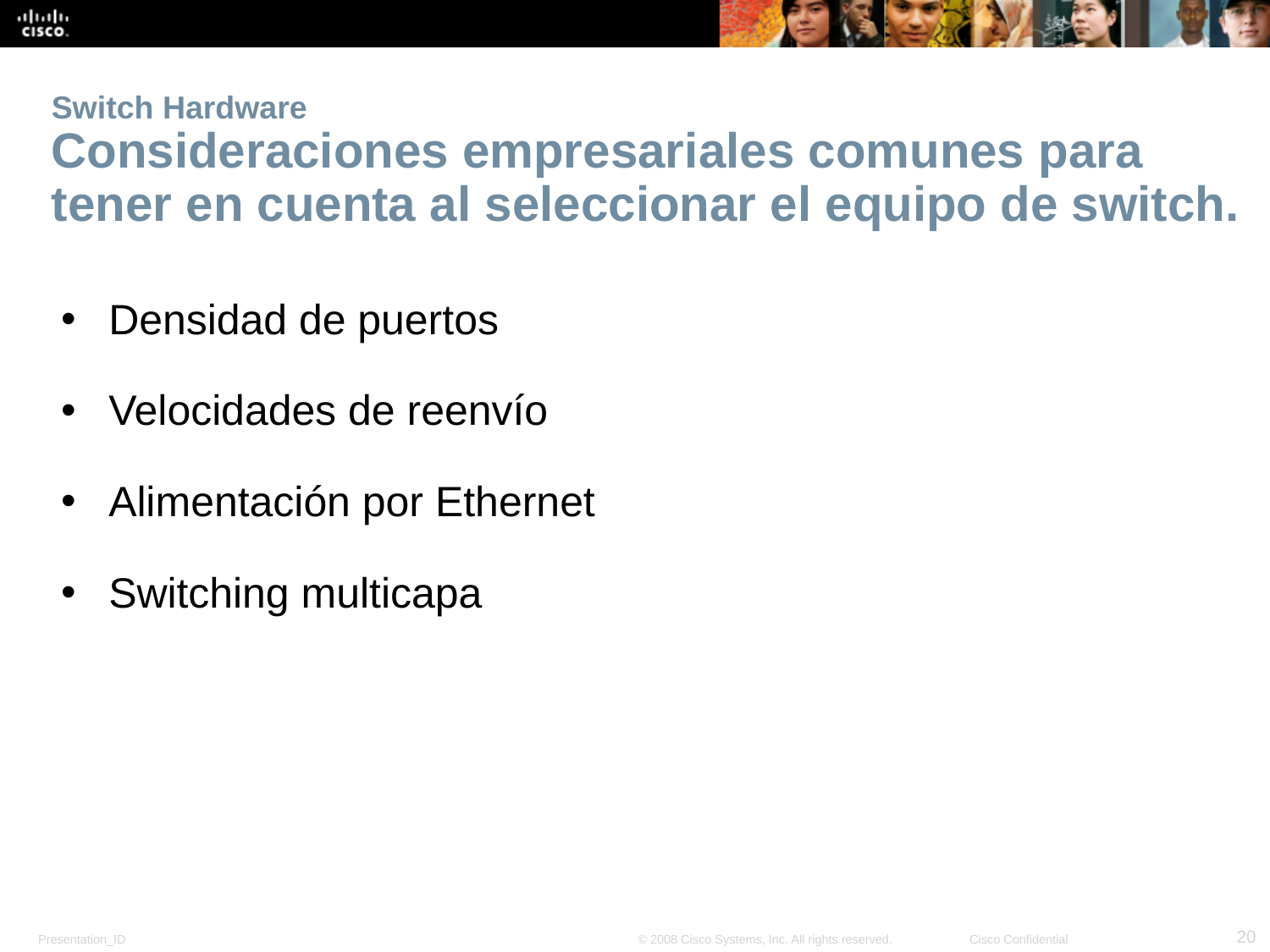

# Switch Hardware Consideraciones empresariales comunes para tener en cuenta al seleccionar el equipo de switch.
Densidad de puertos

Velocidades de reenvío

Alimentación por Ethernet

Switching multicapa